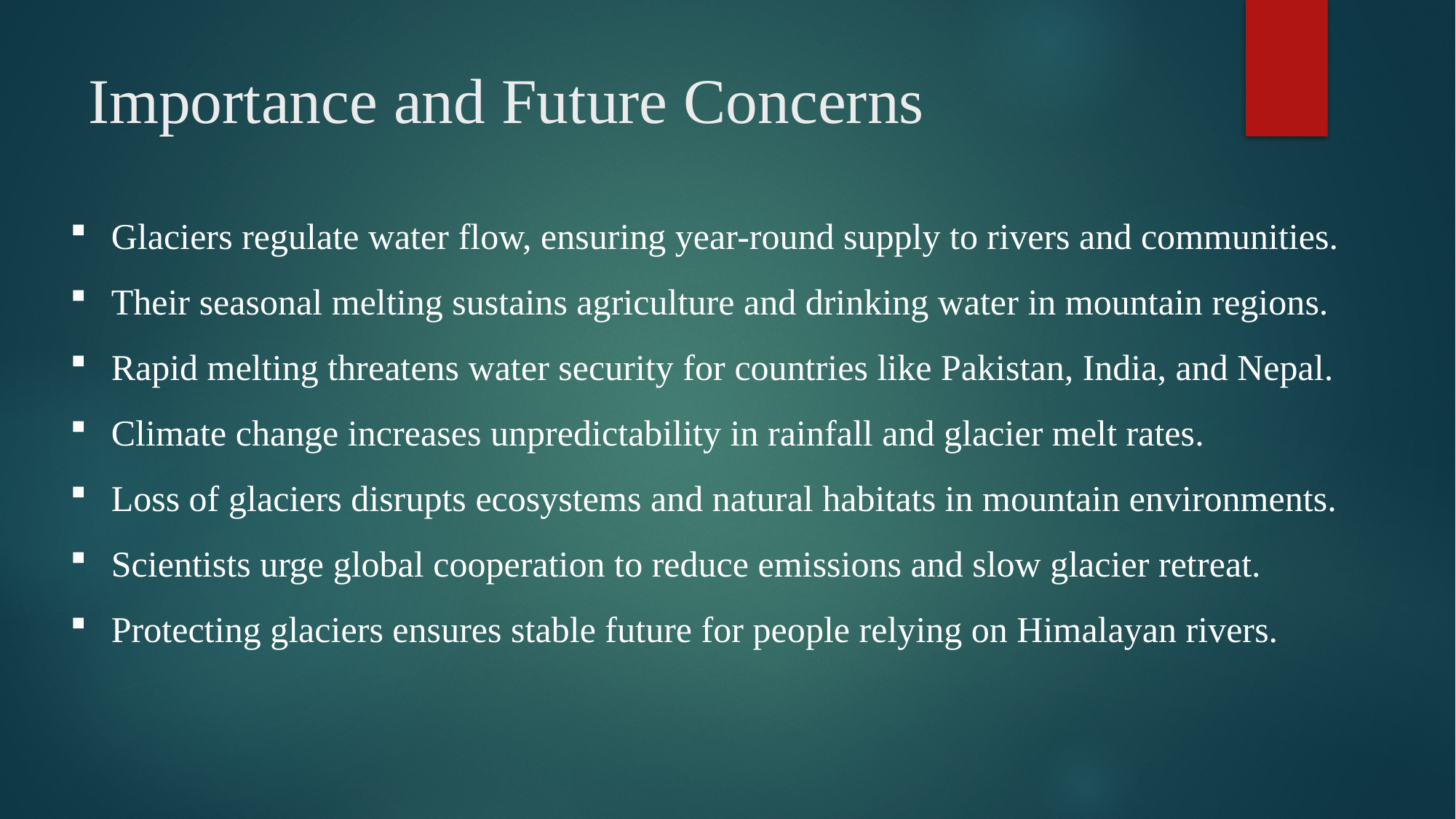

# Importance and Future Concerns
Glaciers regulate water flow, ensuring year-round supply to rivers and communities.
Their seasonal melting sustains agriculture and drinking water in mountain regions.
Rapid melting threatens water security for countries like Pakistan, India, and Nepal.
Climate change increases unpredictability in rainfall and glacier melt rates.
Loss of glaciers disrupts ecosystems and natural habitats in mountain environments.
Scientists urge global cooperation to reduce emissions and slow glacier retreat.
Protecting glaciers ensures stable future for people relying on Himalayan rivers.